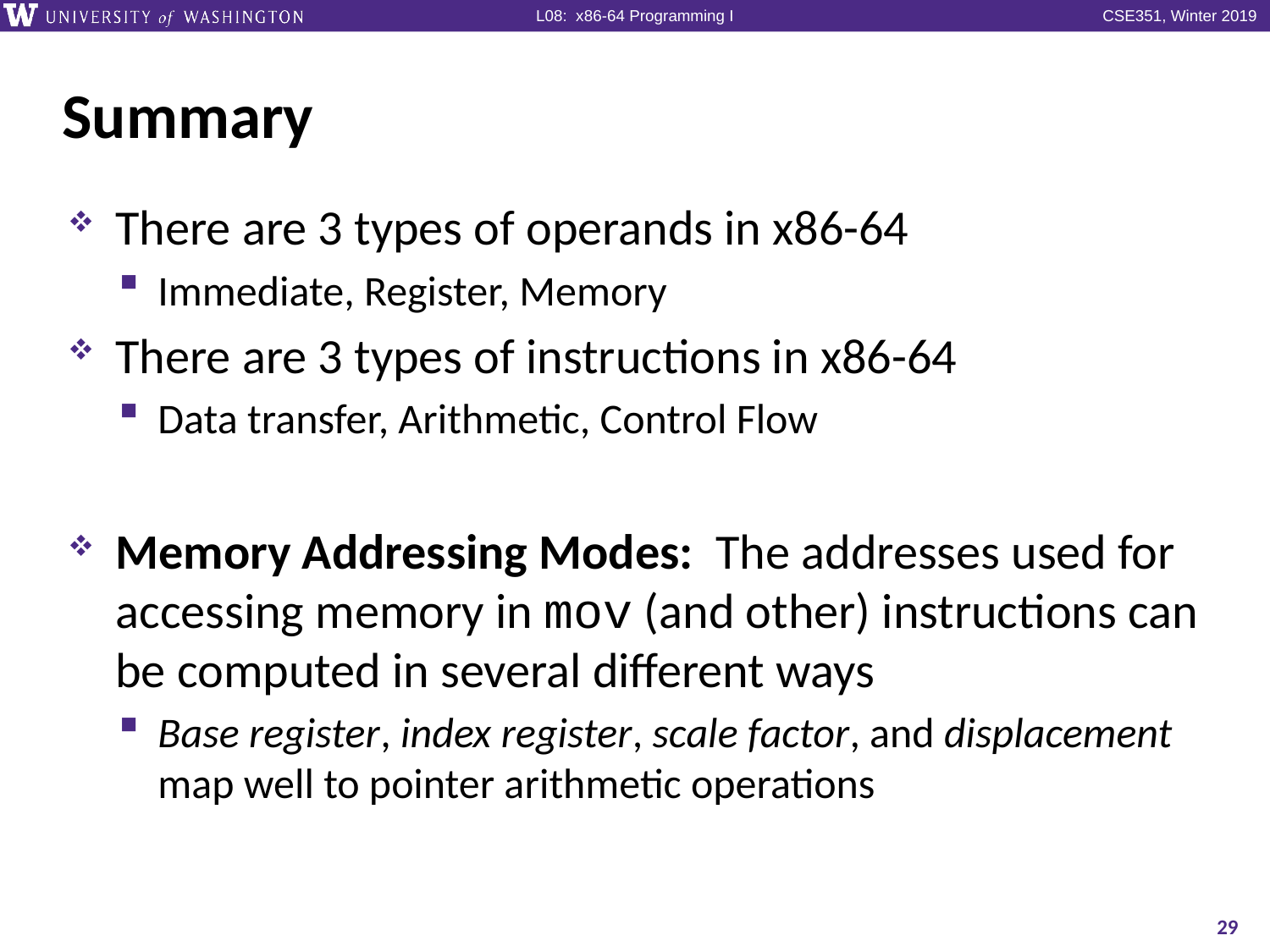

# Summary
There are 3 types of operands in x86-64
Immediate, Register, Memory
There are 3 types of instructions in x86-64
Data transfer, Arithmetic, Control Flow

Memory Addressing Modes:  The addresses used for accessing memory in mov (and other) instructions can be computed in several different ways
Base register, index register, scale factor, and displacement map well to pointer arithmetic operations
29